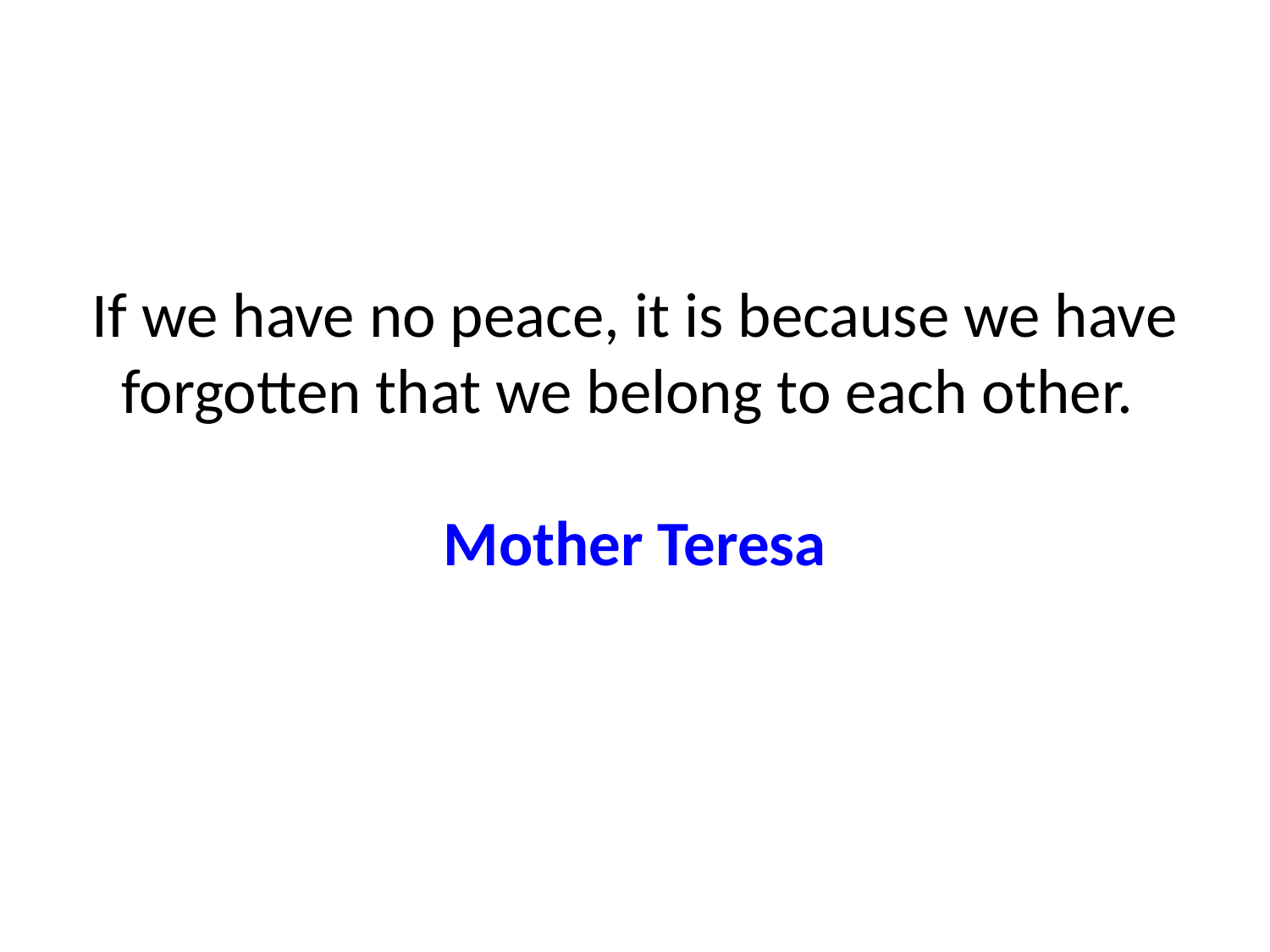

If we have no peace, it is because we have forgotten that we belong to each other.
Mother Teresa